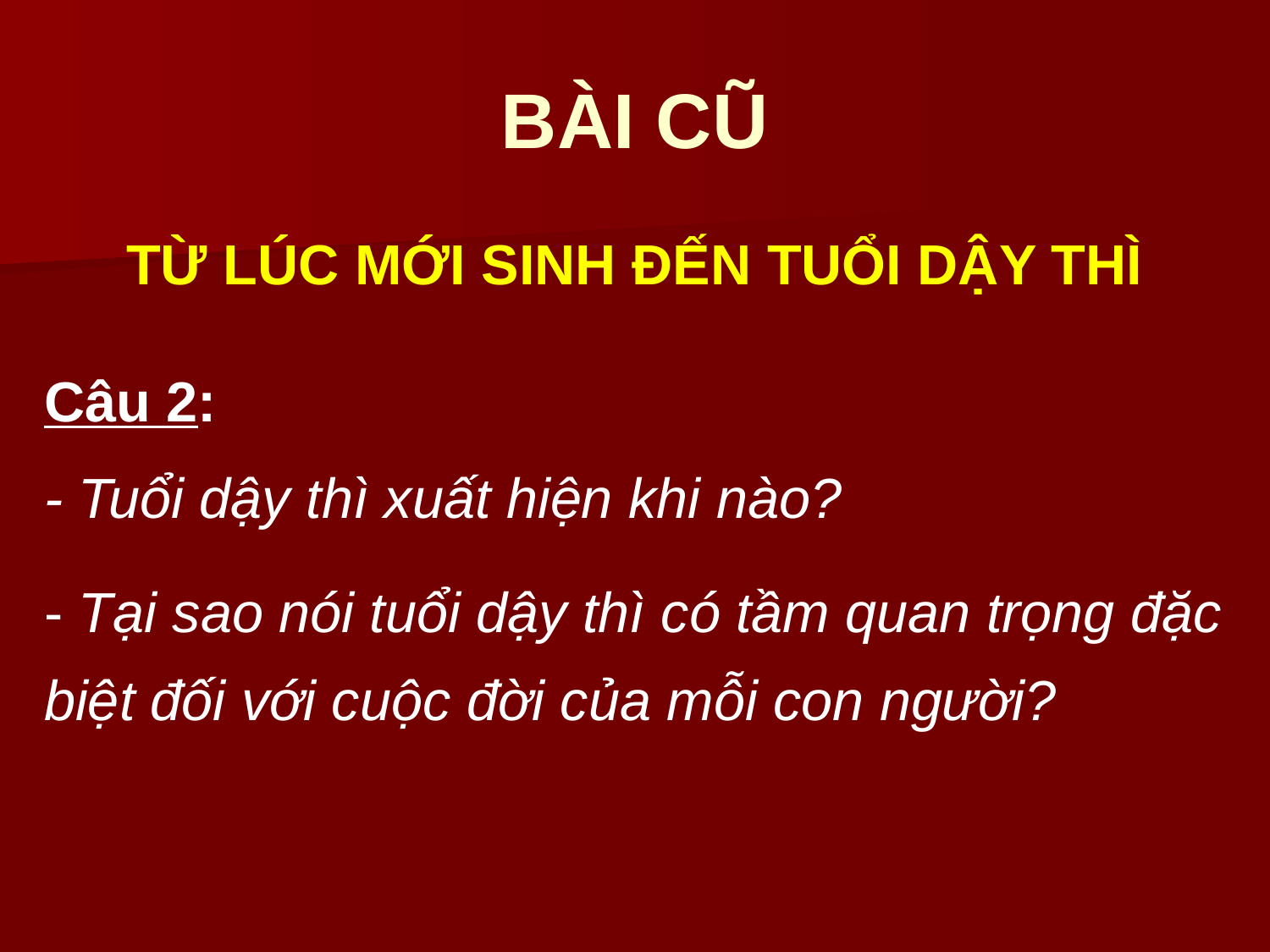

# BÀI CŨ
TỪ LÚC MỚI SINH ĐẾN TUỔI DẬY THÌ
Câu 2:
- Tuổi dậy thì xuất hiện khi nào?
- Tại sao nói tuổi dậy thì có tầm quan trọng đặc biệt đối với cuộc đời của mỗi con người?